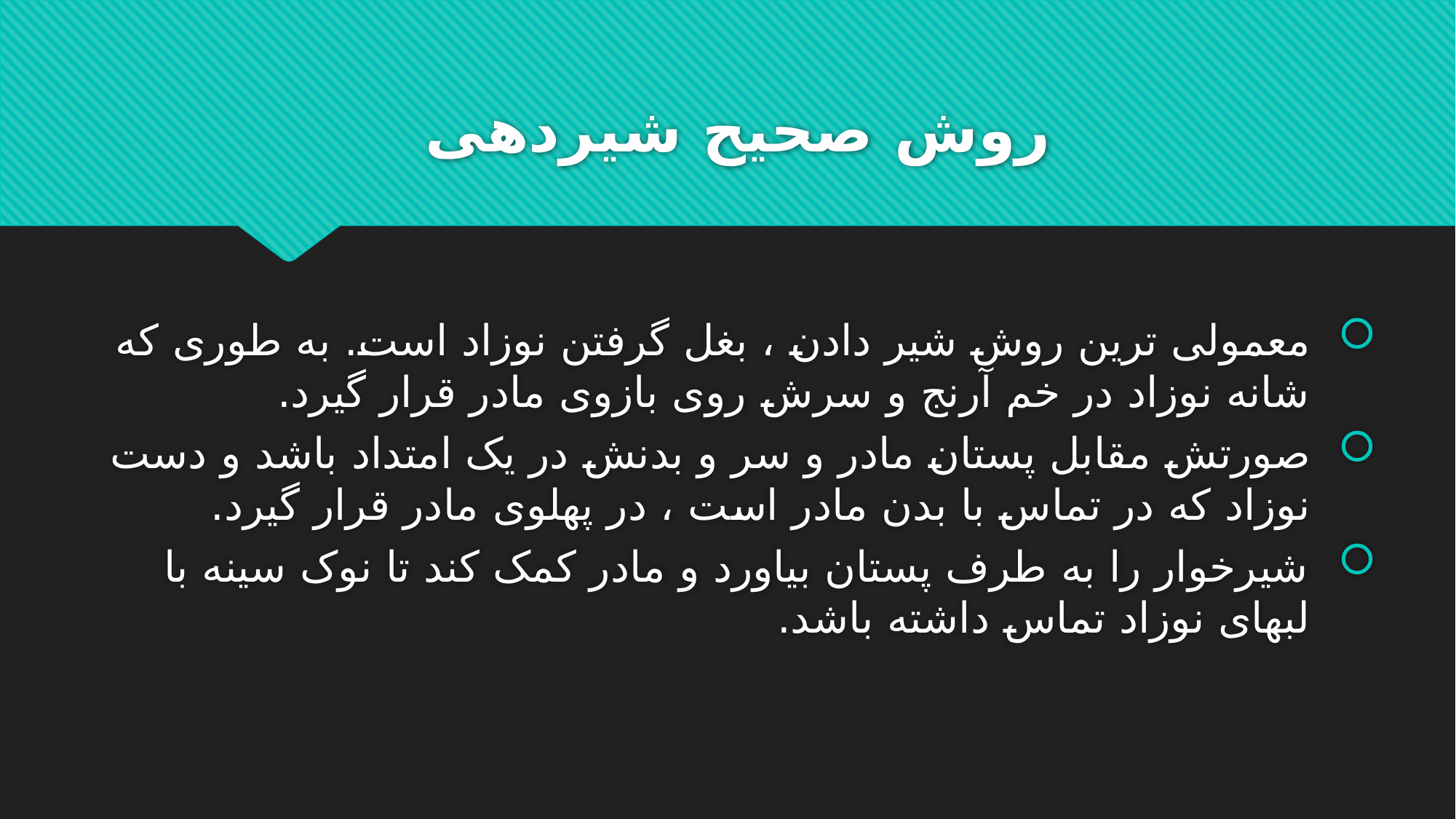

# روش صحیح شیردهی
معمولی ترین روش شیر دادن ، بغل گرفتن نوزاد است. به طوری که شانه نوزاد در خم آرنج و سرش روی بازوی مادر قرار گیرد.
صورتش مقابل پستان مادر و سر و بدنش در یک امتداد باشد و دست نوزاد که در تماس با بدن مادر است ، در پهلوی مادر قرار گیرد.
شیرخوار را به طرف پستان بیاورد و مادر کمک کند تا نوک سینه با لبهای نوزاد تماس داشته باشد.